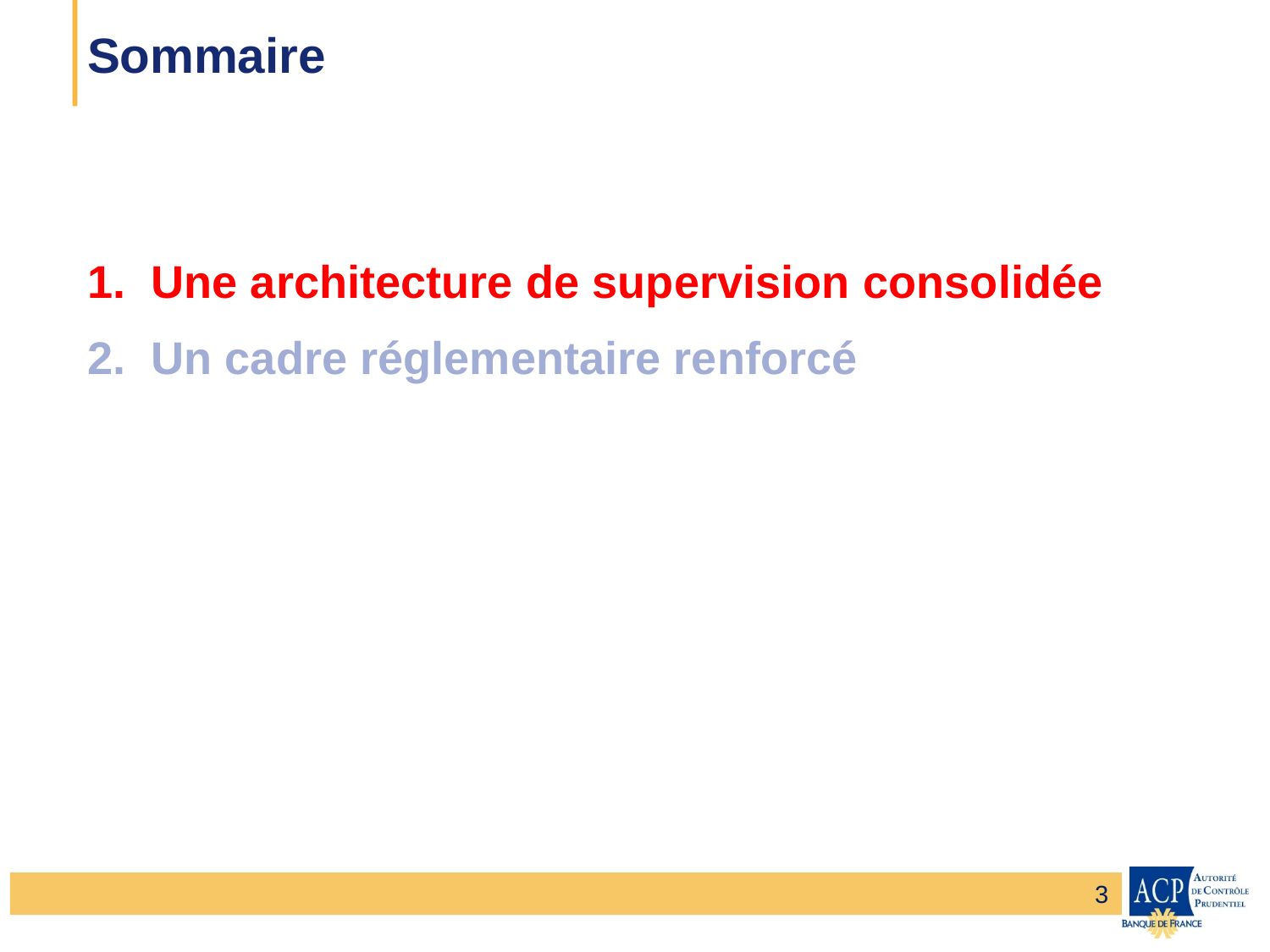

Sommaire

Une architecture de supervision consolidée
Un cadre réglementaire renforcé
3